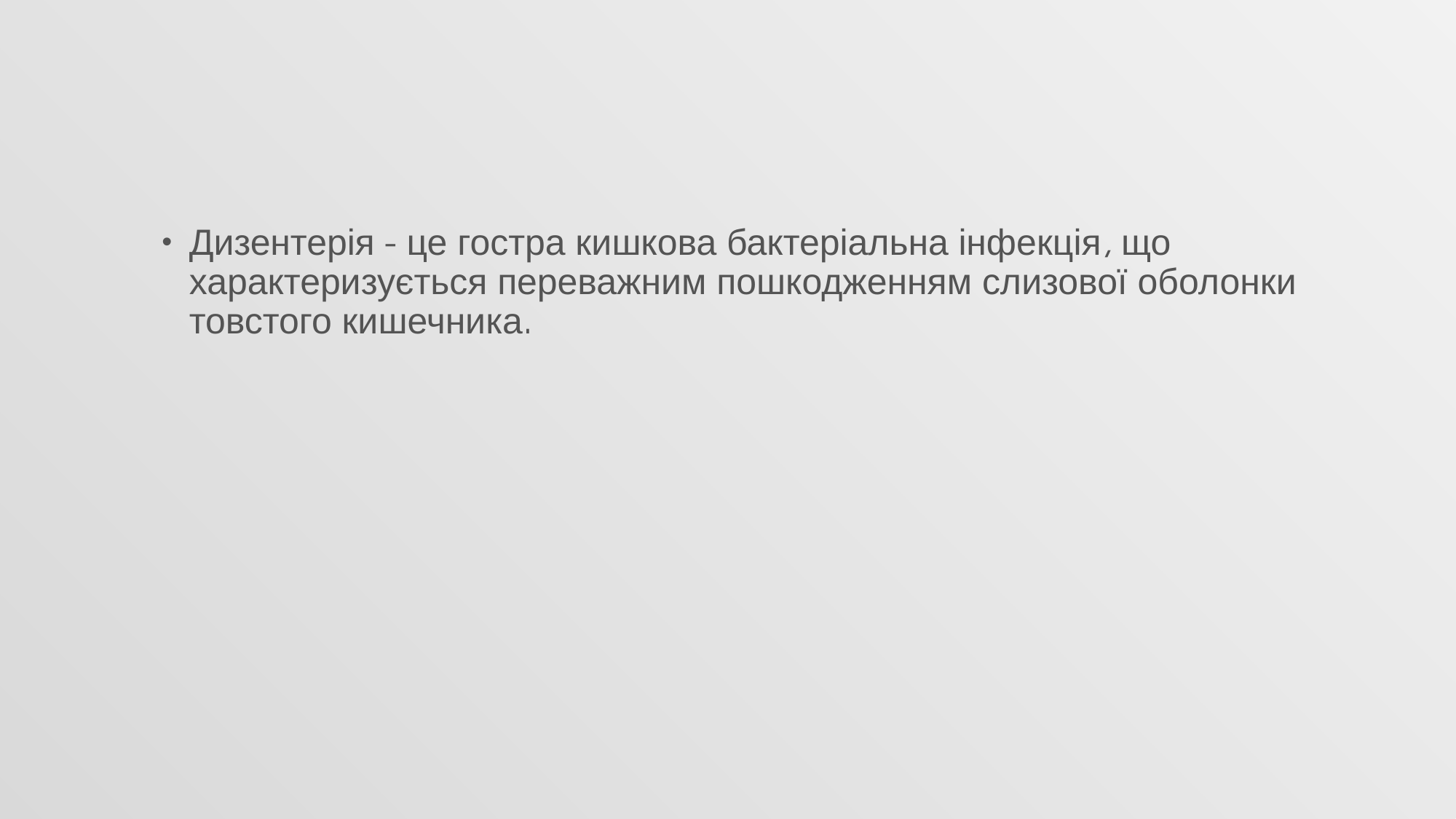

#
Дизентерія - це гостра кишкова бактеріальна інфекція, що характеризується переважним пошкодженням слизової оболонки товстого кишечника.